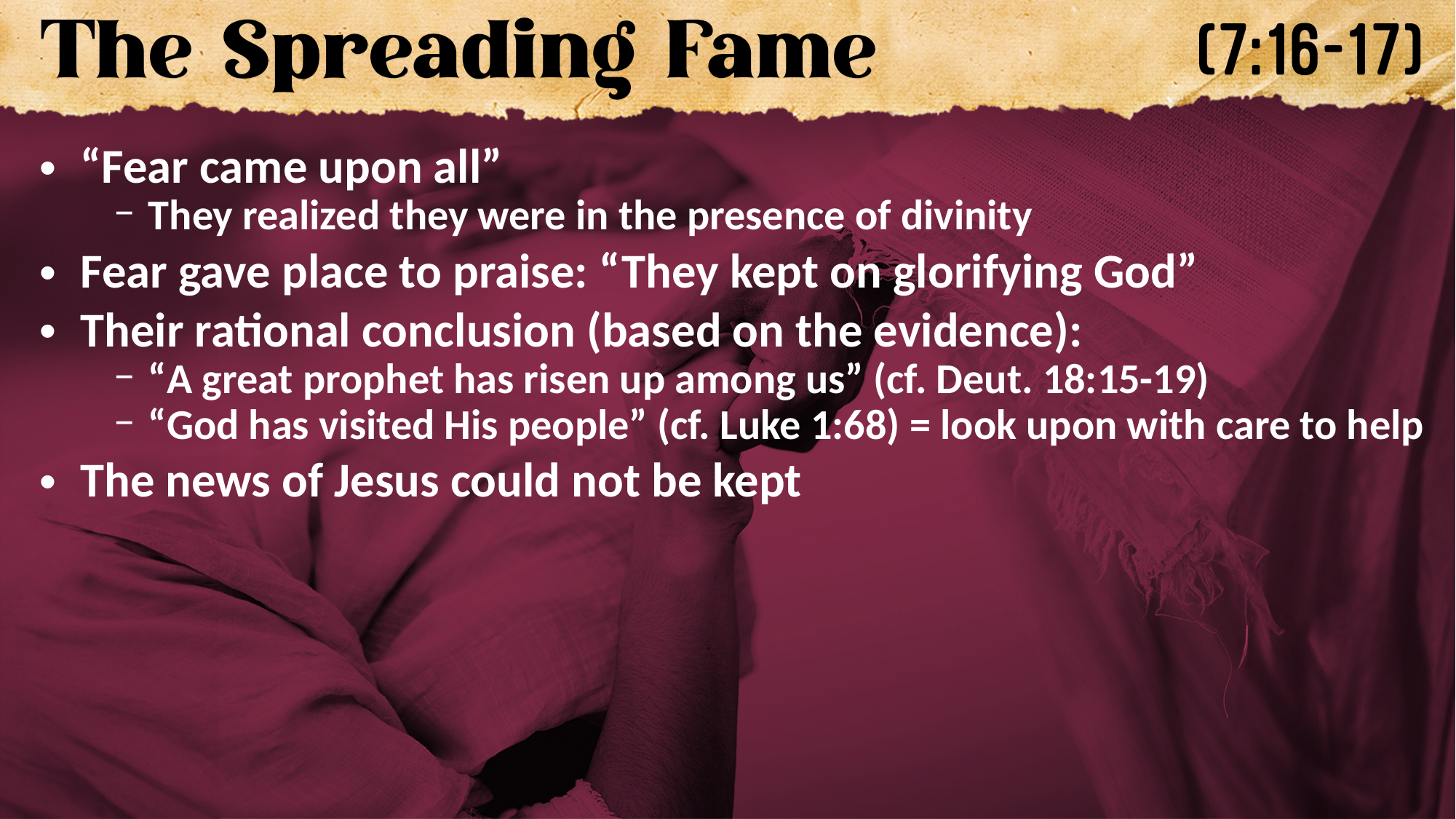

“Fear came upon all”
They realized they were in the presence of divinity
Fear gave place to praise: “They kept on glorifying God”
Their rational conclusion (based on the evidence):
“A great prophet has risen up among us” (cf. Deut. 18:15-19)
“God has visited His people” (cf. Luke 1:68) = look upon with care to help
The news of Jesus could not be kept